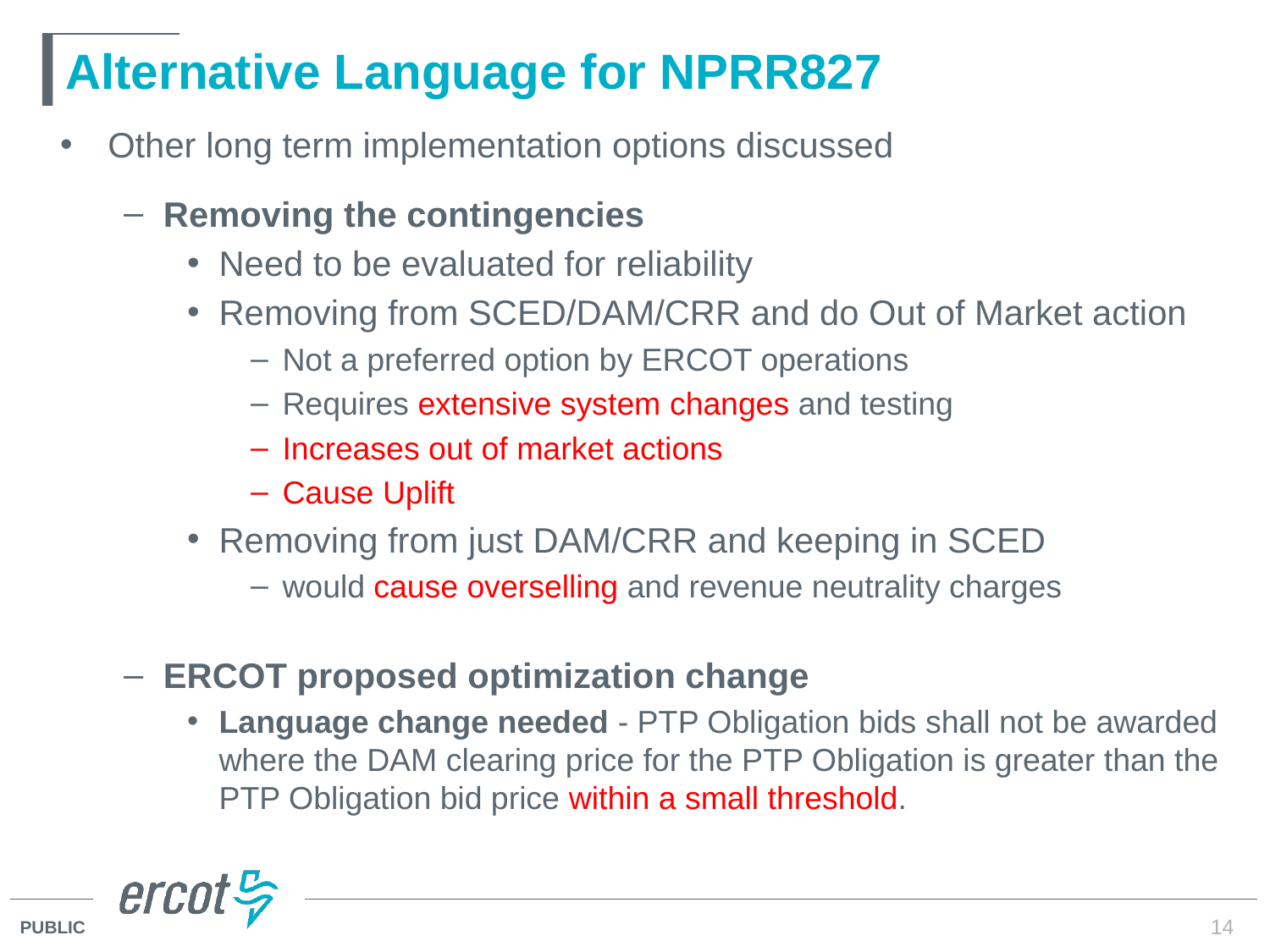

# Alternative Language for NPRR827
Other long term implementation options discussed

Removing the contingencies
Need to be evaluated for reliability
Removing from SCED/DAM/CRR and do Out of Market action
Not a preferred option by ERCOT operations
Requires extensive system changes and testing
Increases out of market actions
Cause Uplift
Removing from just DAM/CRR and keeping in SCED
would cause overselling and revenue neutrality charges

ERCOT proposed optimization change
Language change needed - PTP Obligation bids shall not be awarded where the DAM clearing price for the PTP Obligation is greater than the PTP Obligation bid price within a small threshold.

14